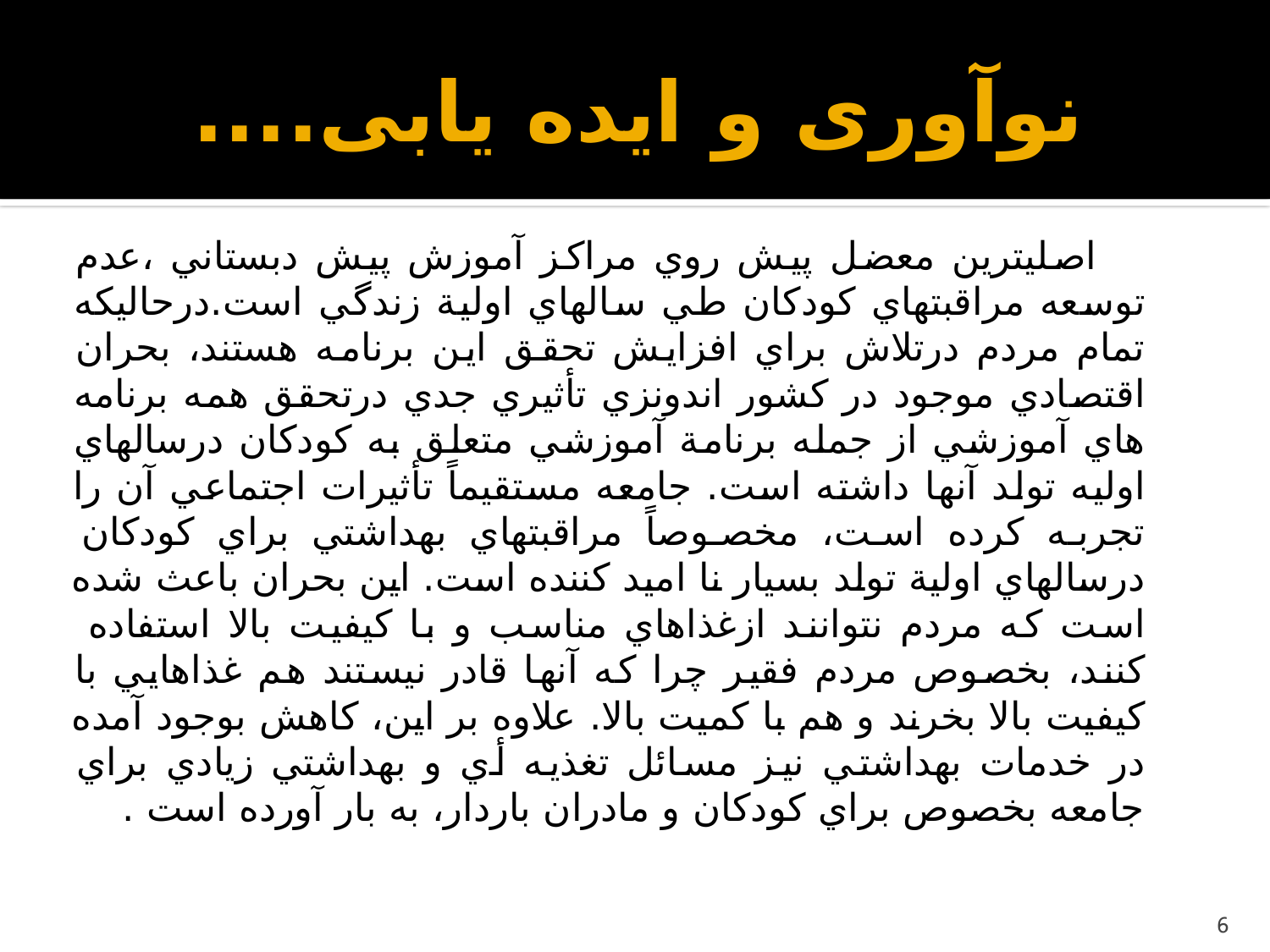

# نوآوری و ایده یابی....
     اصليترين معضل پيش روي مراکز آموزش پيش دبستاني ،عدم توسعه مراقبتهاي كودكان طي سالهاي اولية زندگي است.درحاليكه تمام مردم درتلاش براي افزايش تحقق اين برنامه هستند، بحران اقتصادي موجود در كشور اندونزي تأثيري جدي درتحقق همه برنامه هاي آموزشي از جمله برنامة آموزشي متعلق به كودكان درسالهاي اوليه تولد آنها داشته است. جامعه مستقيماً تأثيرات اجتماعي آن را تجربه كرده است، مخصوصاً مراقبتهاي بهداشتي براي كودكان درسالهاي اولية تولد بسيار نا اميد كننده است. اين بحران باعث شده است كه مردم نتوانند ازغذاهاي مناسب و با كيفيت بالا استفاده  كنند، بخصوص مردم فقير چرا كه آنها قادر نيستند هم غذاهايي با كيفيت بالا بخرند و هم با كميت بالا. علاوه بر اين، كاهش بوجود آمده در خدمات بهداشتي نيز مسائل تغذيه أي و بهداشتي زيادي براي جامعه بخصوص براي كودكان و مادران باردار، به بار آورده است .

6